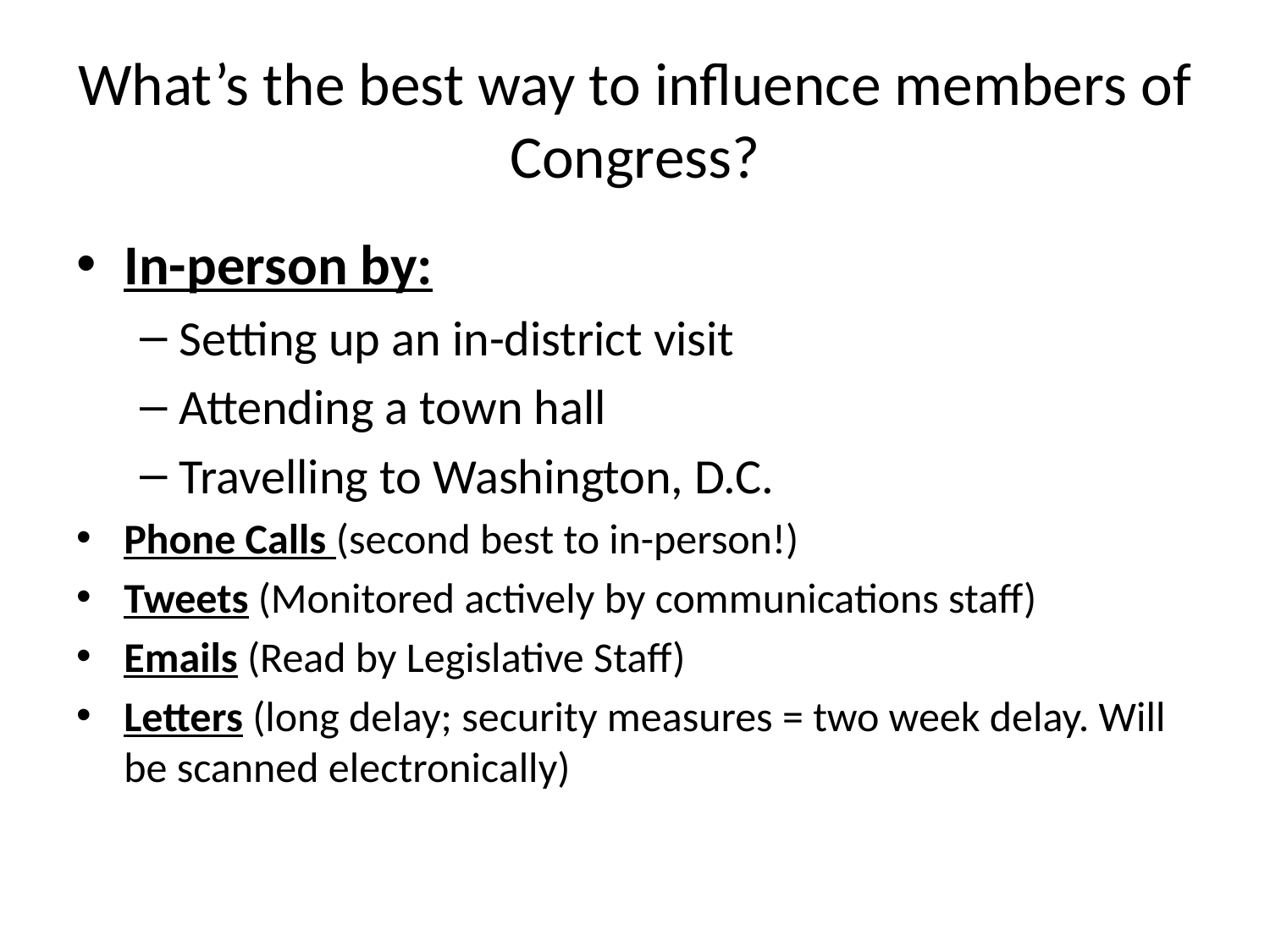

# What’s the best way to influence members of Congress?
In-person by:
Setting up an in-district visit
Attending a town hall
Travelling to Washington, D.C.
Phone Calls (second best to in-person!)
Tweets (Monitored actively by communications staff)
Emails (Read by Legislative Staff)
Letters (long delay; security measures = two week delay. Will be scanned electronically)